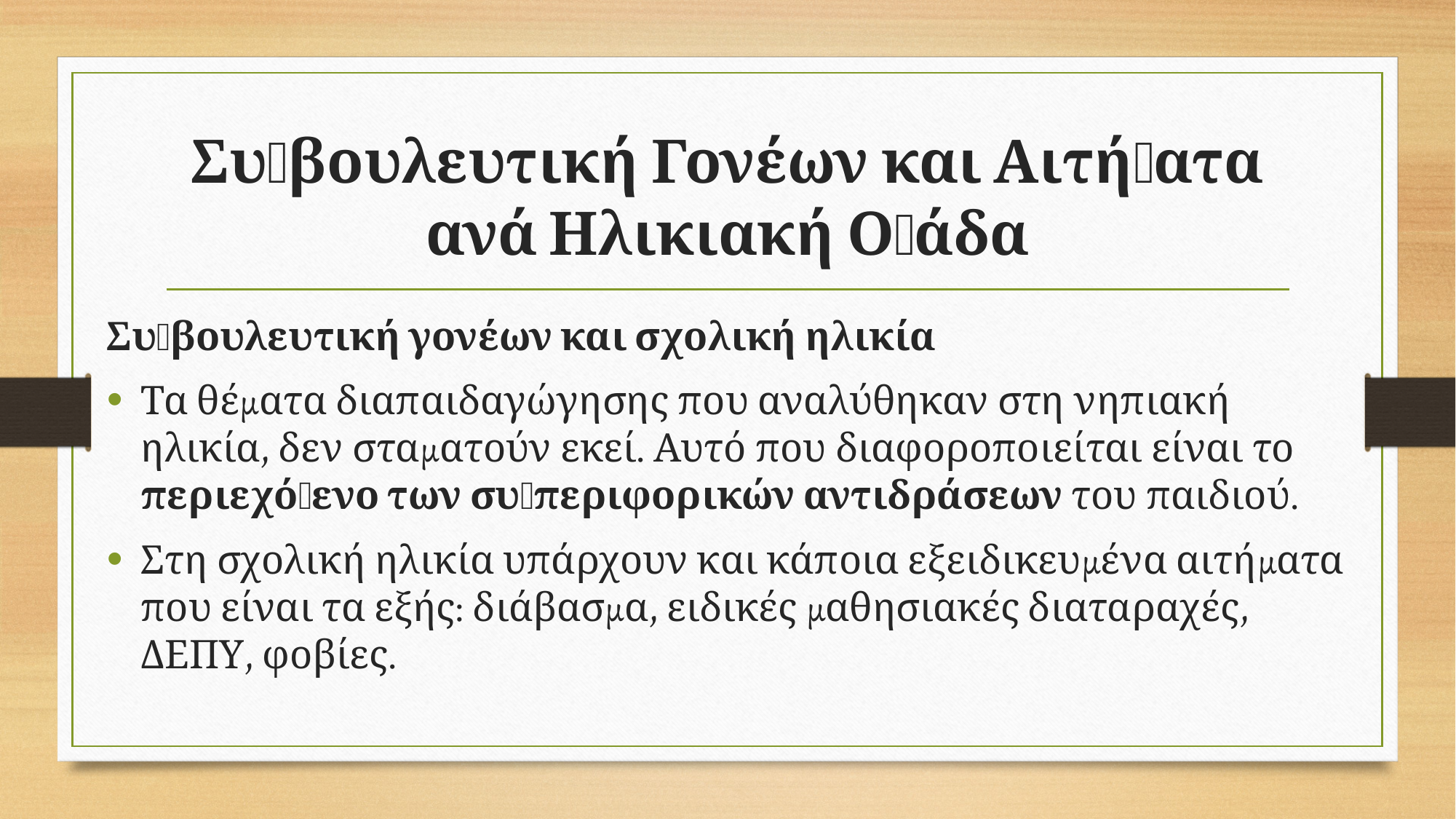

# Συμβουλευτική Γονέων και Αιτήματα ανά Ηλικιακή Ομάδα
Συμβουλευτική γονέων και σχολική ηλικία
Τα θέματα διαπαιδαγώγησης που αναλύθηκαν στη νηπιακή ηλικία, δεν σταματούν εκεί. Αυτό που διαφοροποιείται είναι το περιεχόμενο των συμπεριφορικών αντιδράσεων του παιδιού.
Στη σχολική ηλικία υπάρχουν και κάποια εξειδικευμένα αιτήματα που είναι τα εξής: διάβασμα, ειδικές μαθησιακές διαταραχές, ΔΕΠΥ, φοβίες.